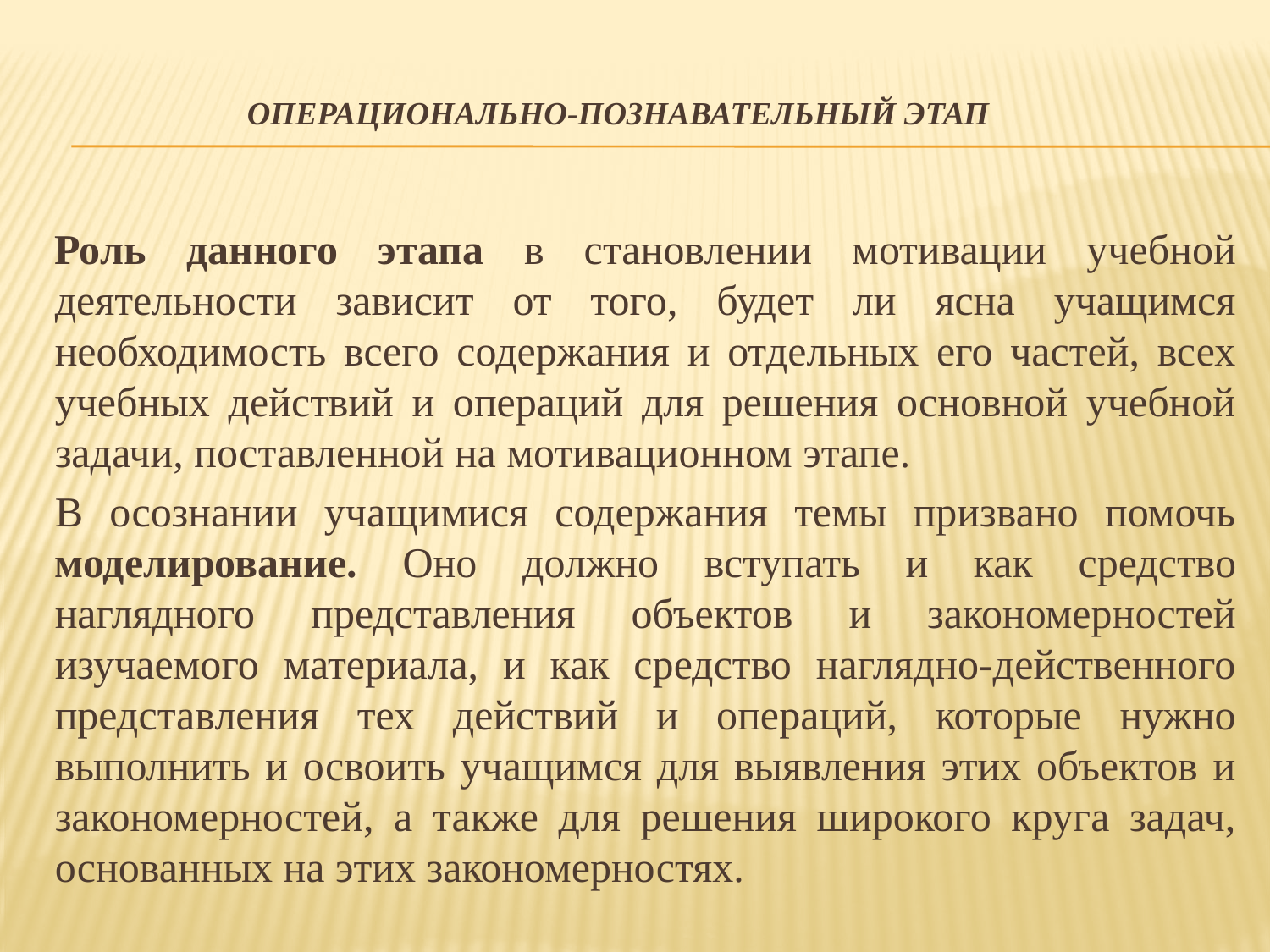

# Операционально-познавательный этап
Роль данного этапа в становлении мотивации учебной деятельности зависит от того, будет ли ясна учащимся необходимость всего содержания и отдельных его частей, всех учебных действий и операций для решения основной учебной задачи, поставленной на мотивационном этапе.
В осознании учащимися содержания темы призвано помочь моделирование. Оно должно вступать и как средство наглядного представления объектов и закономерностей изучаемого материала, и как средство наглядно-действенного представления тех действий и операций, которые нужно выполнить и освоить учащимся для выявления этих объектов и закономерностей, а также для решения широкого круга задач, основанных на этих закономерностях.